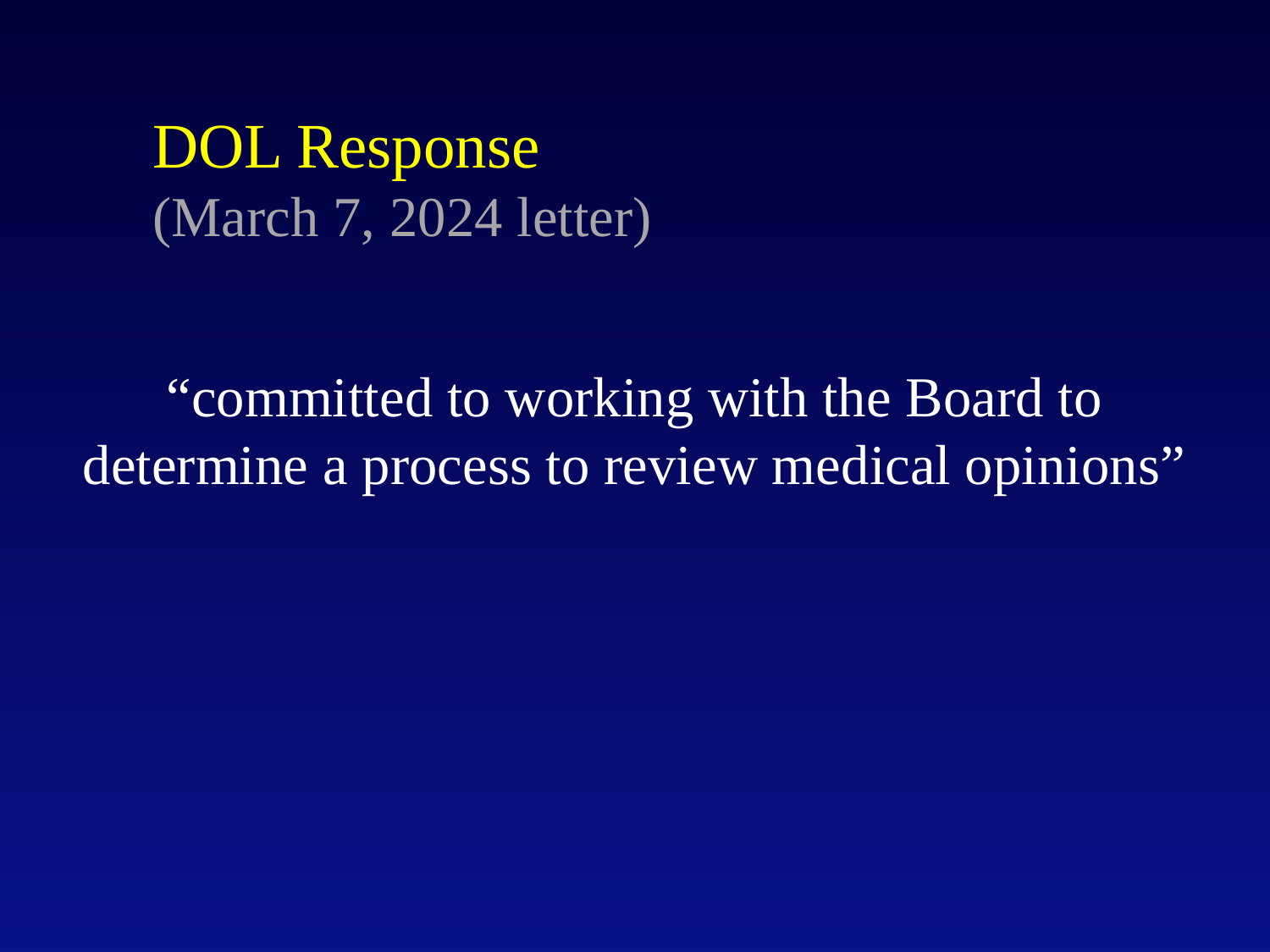

# DOL Response (March 7, 2024 letter)
“committed to working with the Board to determine a process to review medical opinions”